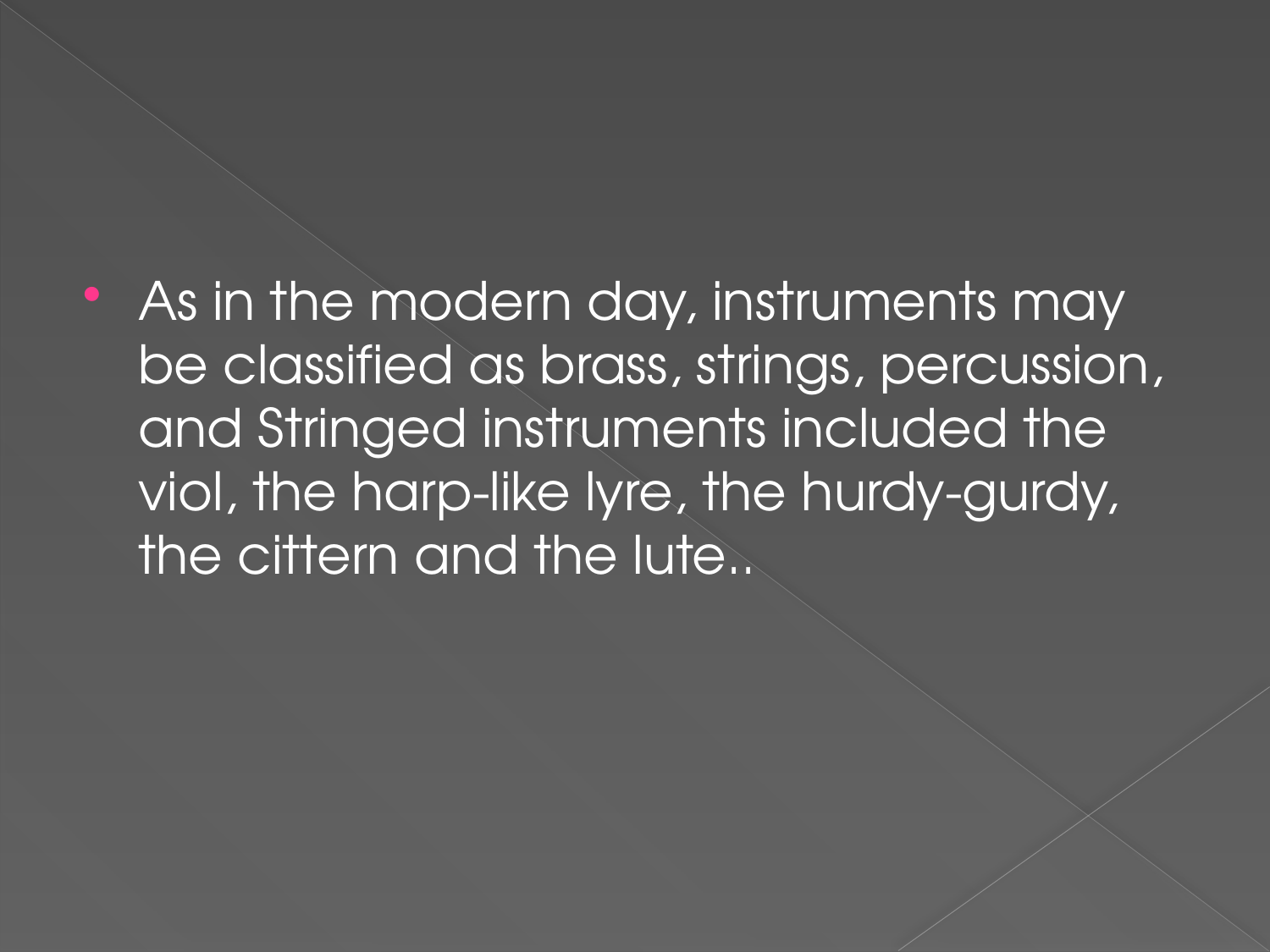

#
As in the modern day, instruments may be classified as brass, strings, percussion, and Stringed instruments included the viol, the harp-like lyre, the hurdy-gurdy, the cittern and the lute..